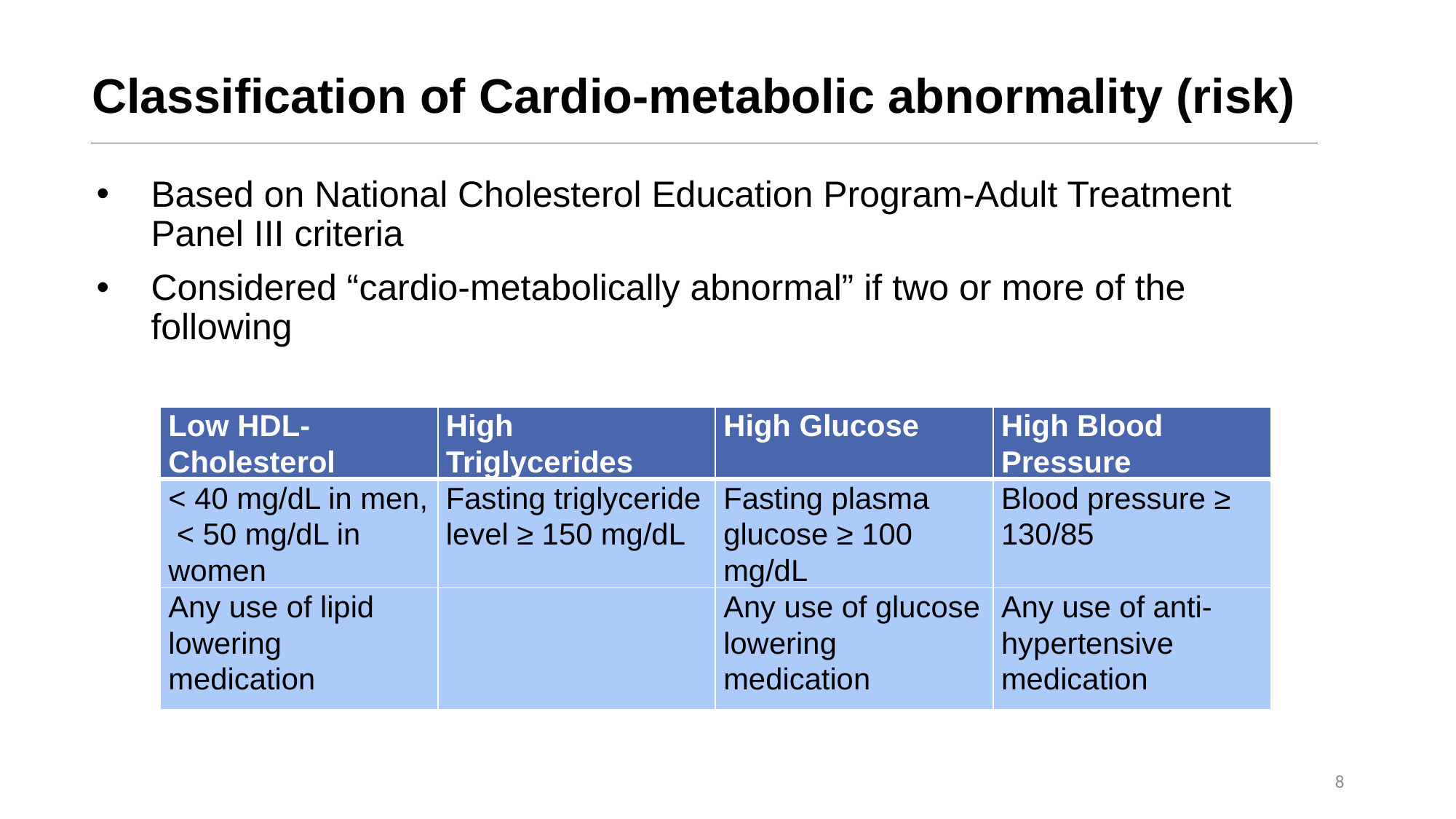

Classification of Cardio-metabolic abnormality (risk)
Based on National Cholesterol Education Program-Adult Treatment Panel III criteria
Considered “cardio-metabolically abnormal” if two or more of the following

| Low HDL-Cholesterol | High Triglycerides | High Glucose | High Blood Pressure |
| --- | --- | --- | --- |
| < 40 mg/dL in men, < 50 mg/dL in women | Fasting triglyceride level ≥ 150 mg/dL | Fasting plasma glucose ≥ 100 mg/dL | Blood pressure ≥ 130/85 |
| Any use of lipid lowering medication |  | Any use of glucose lowering medication | Any use of anti-hypertensive medication |
8